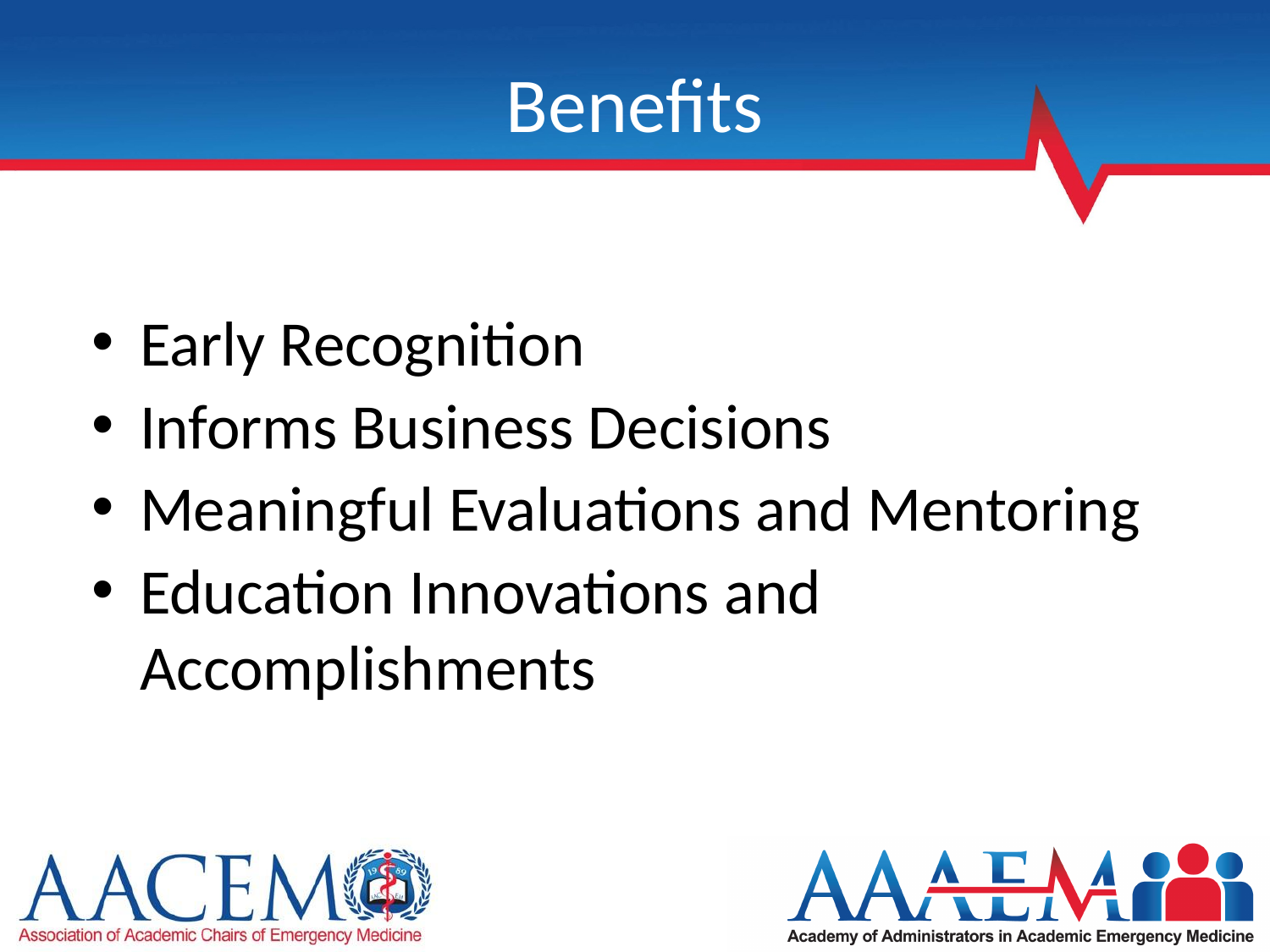

# Benefits

Early Recognition
Informs Business Decisions
Meaningful Evaluations and Mentoring
Education Innovations and Accomplishments